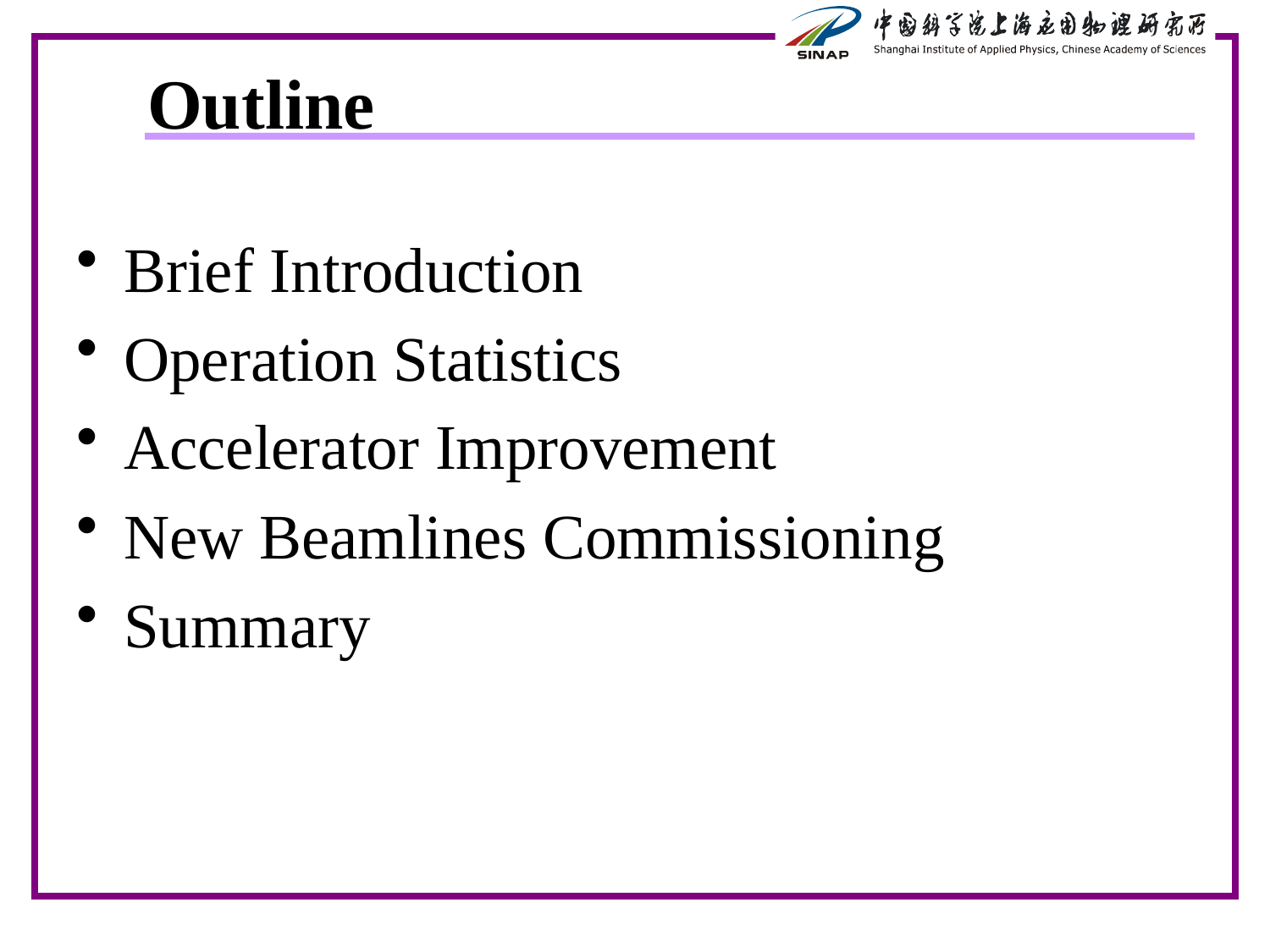

Outline
Brief Introduction
Operation Statistics
Accelerator Improvement
New Beamlines Commissioning
Summary